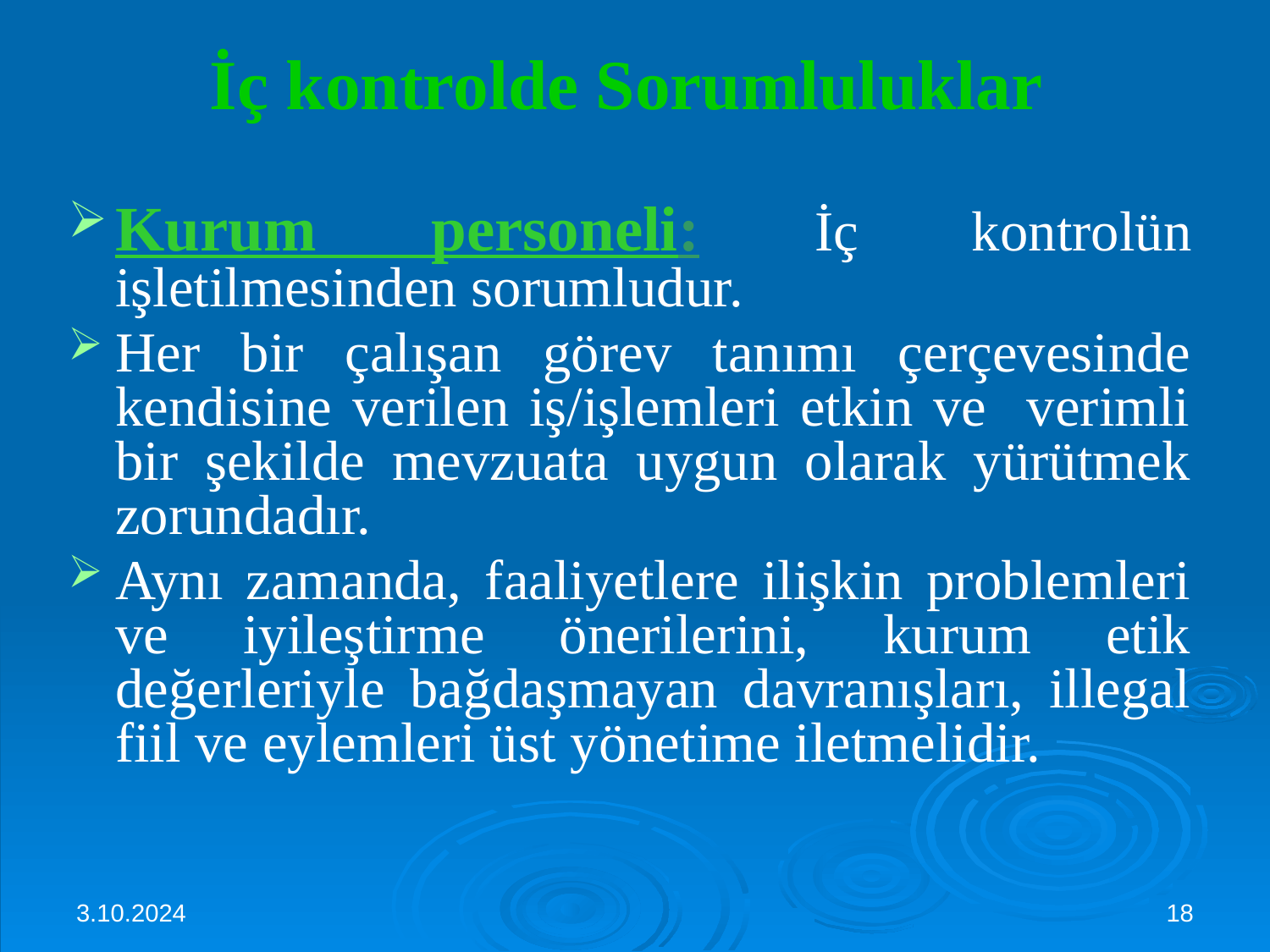

# İç kontrolde Sorumluluklar
Kurum personeli: İç kontrolün işletilmesinden sorumludur.
Her bir çalışan görev tanımı çerçevesinde kendisine verilen iş/işlemleri etkin ve  verimli bir şekilde mevzuata uygun olarak yürütmek zorundadır.
Aynı zamanda, faaliyetlere ilişkin problemleri ve iyileştirme önerilerini, kurum etik değerleriyle bağdaşmayan davranışları, illegal fiil ve eylemleri üst yönetime iletmelidir.
3.10.2024
18